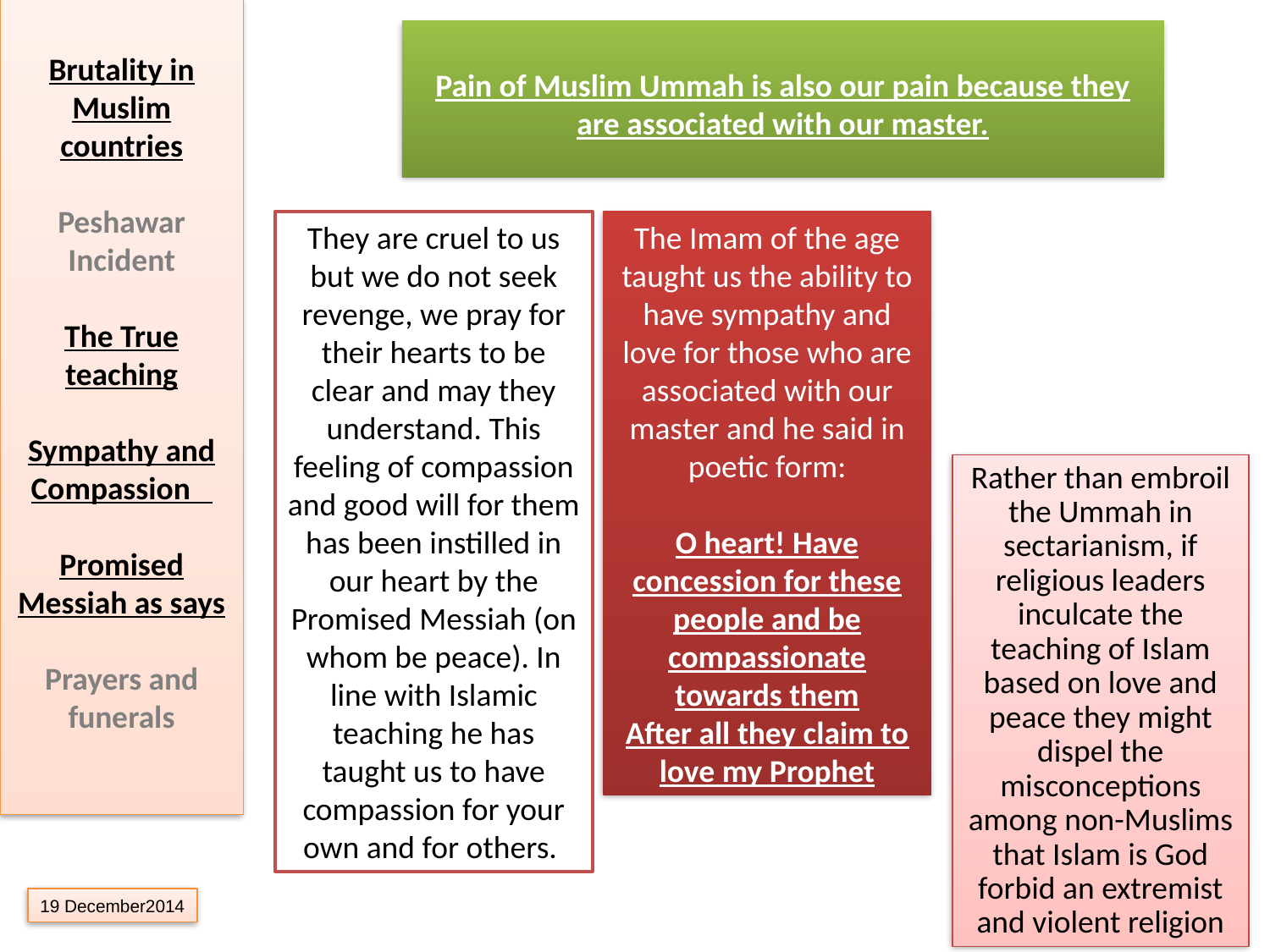

Brutality in Muslim countries

Peshawar Incident

The True teaching

Sympathy and Compassion

Promised Messiah as says

Prayers and funerals

Pain of Muslim Ummah is also our pain because they are associated with our master.

They are cruel to us but we do not seek revenge, we pray for their hearts to be clear and may they understand. This feeling of compassion and good will for them has been instilled in our heart by the Promised Messiah (on whom be peace). In line with Islamic teaching he has taught us to have compassion for your own and for others.
The Imam of the age taught us the ability to have sympathy and love for those who are associated with our master and he said in poetic form:

O heart! Have concession for these people and be compassionate towards them
After all they claim to love my Prophet
Rather than embroil the Ummah in sectarianism, if religious leaders inculcate the teaching of Islam based on love and peace they might dispel the misconceptions among non-Muslims that Islam is God forbid an extremist and violent religion
19 December2014